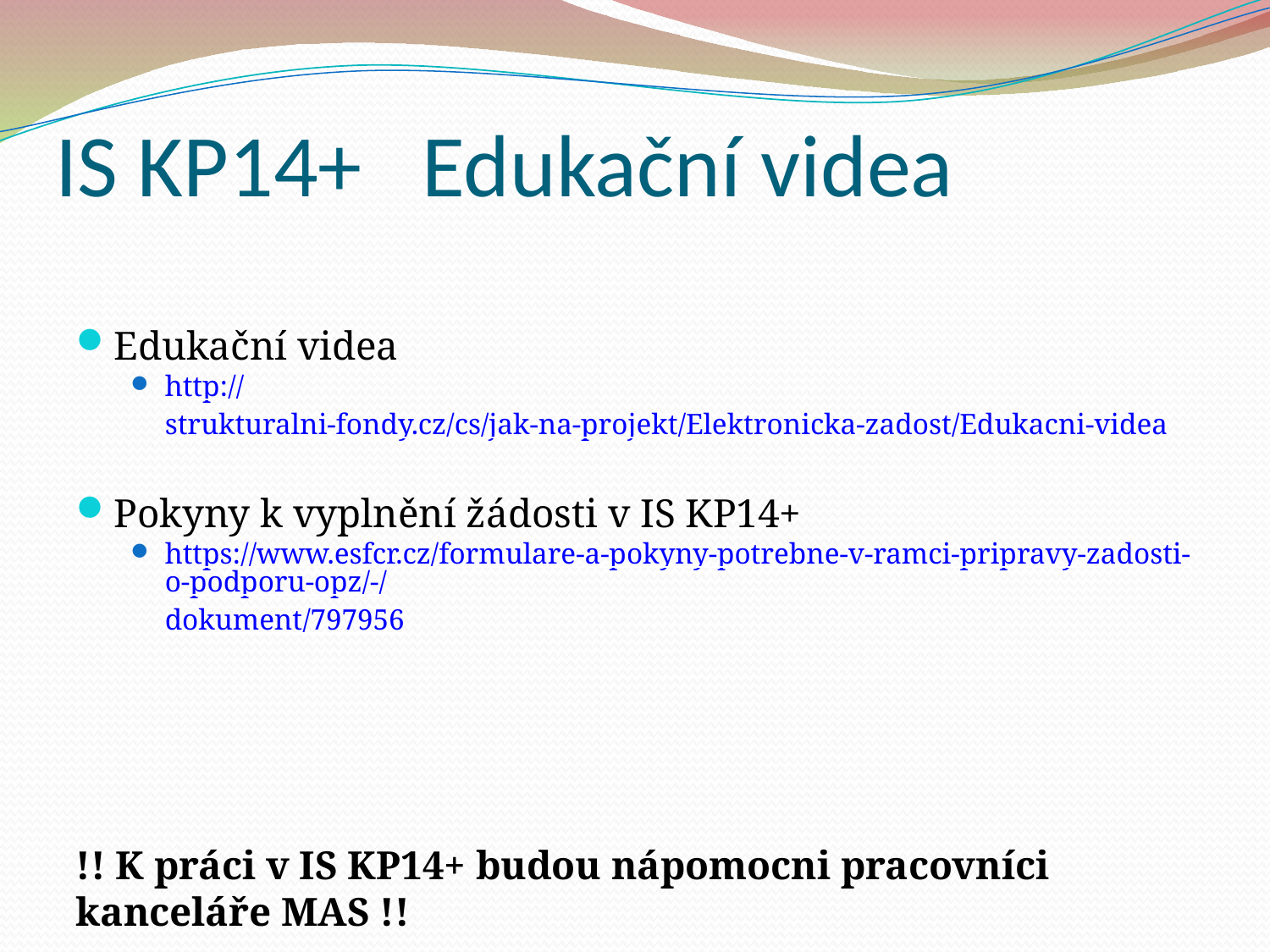

IS KP14+   Edukační videa

Edukační videa
http://strukturalni-fondy.cz/cs/jak-na-projekt/Elektronicka-zadost/Edukacni-videa

Pokyny k vyplnění žádosti v IS KP14+
https://www.esfcr.cz/formulare-a-pokyny-potrebne-v-ramci-pripravy-zadosti-o-podporu-opz/-/dokument/797956

!! K práci v IS KP14+ budou nápomocni pracovníci kanceláře MAS !!